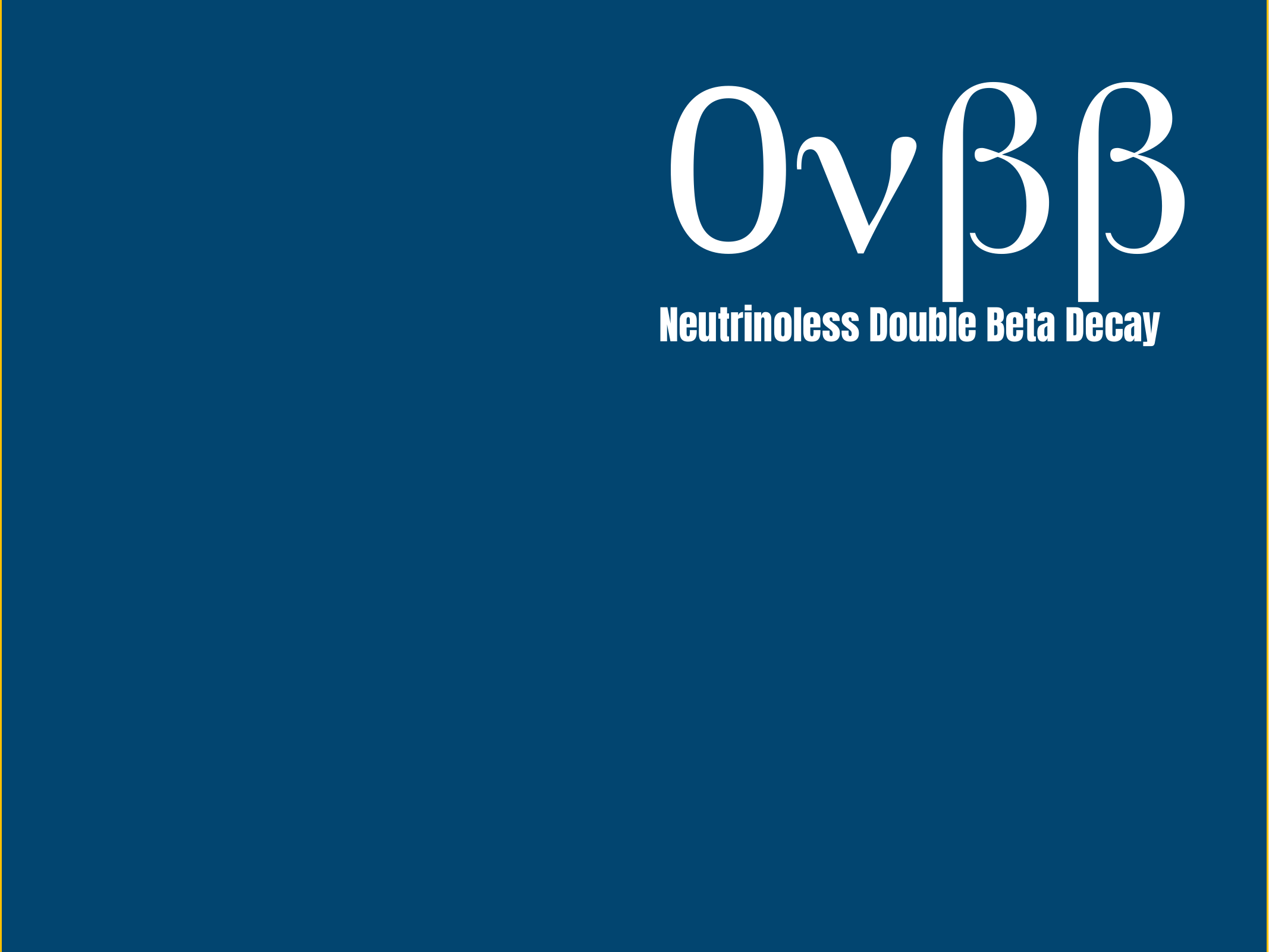

0νββ
Neutrinoless Double Beta Decay

e-
e-

n

n
~mν2

ν
ν

p

p